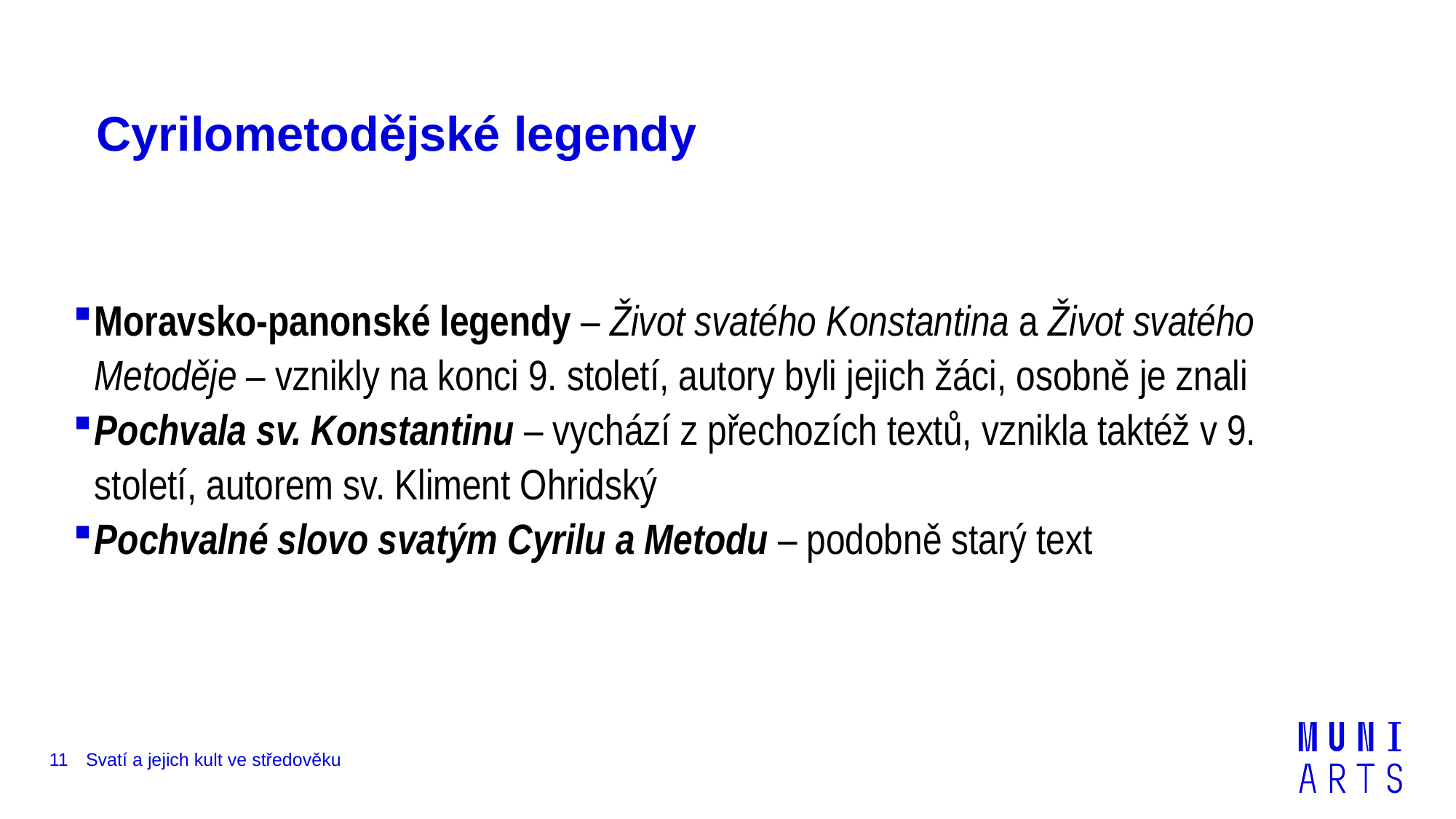

# Cyrilometodějské legendy
Moravsko-panonské legendy – Život svatého Konstantina a Život svatého Metoděje – vznikly na konci 9. století, autory byli jejich žáci, osobně je znali
Pochvala sv. Konstantinu – vychází z přechozích textů, vznikla taktéž v 9. století, autorem sv. Kliment Ohridský
Pochvalné slovo svatým Cyrilu a Metodu – podobně starý text
11
Svatí a jejich kult ve středověku